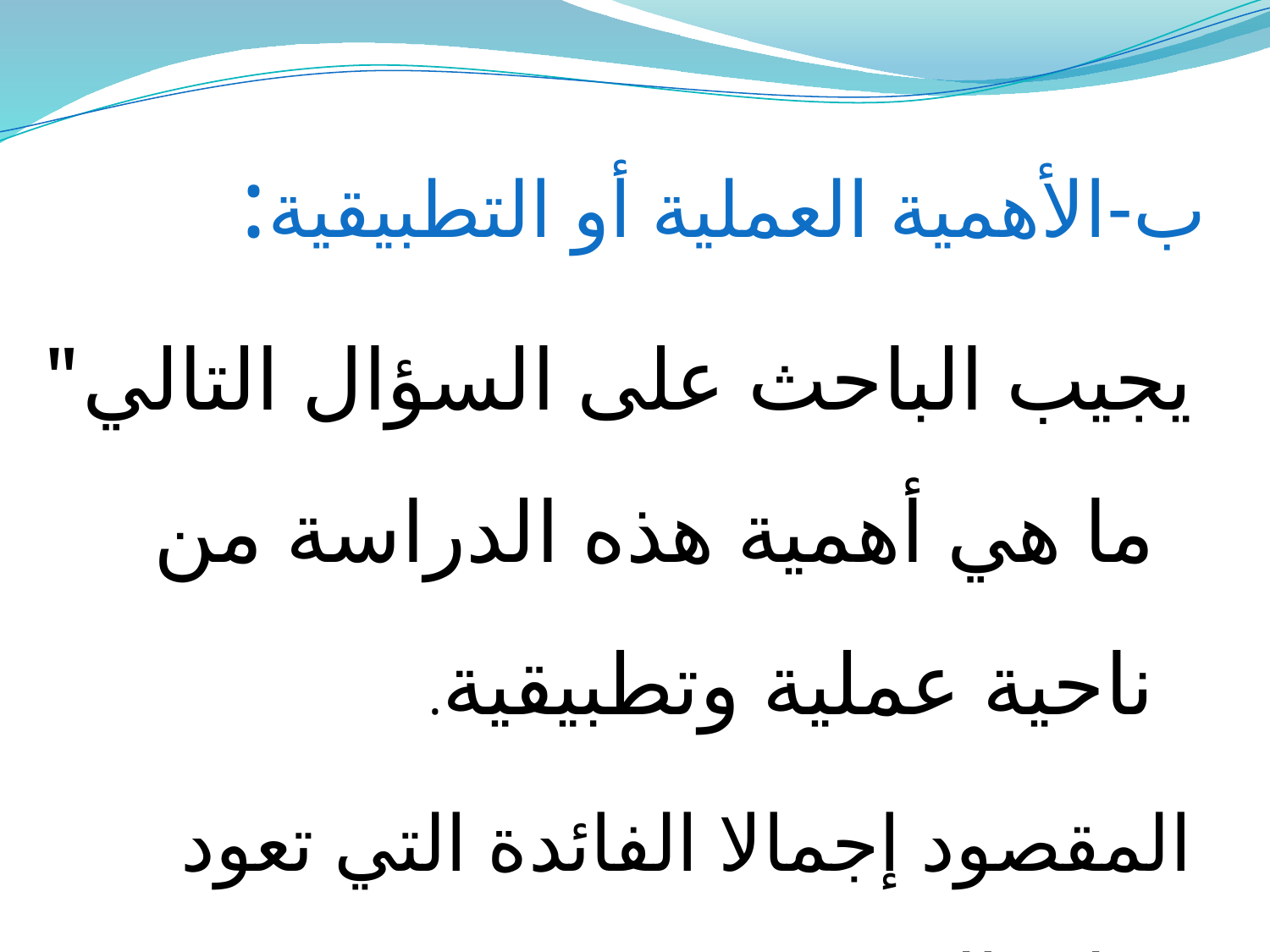

# ب-الأهمية العملية أو التطبيقية:
يجيب الباحث على السؤال التالي" ما هي أهمية هذه الدراسة من ناحية عملية وتطبيقية.
المقصود إجمالا الفائدة التي تعود على المجتمع.